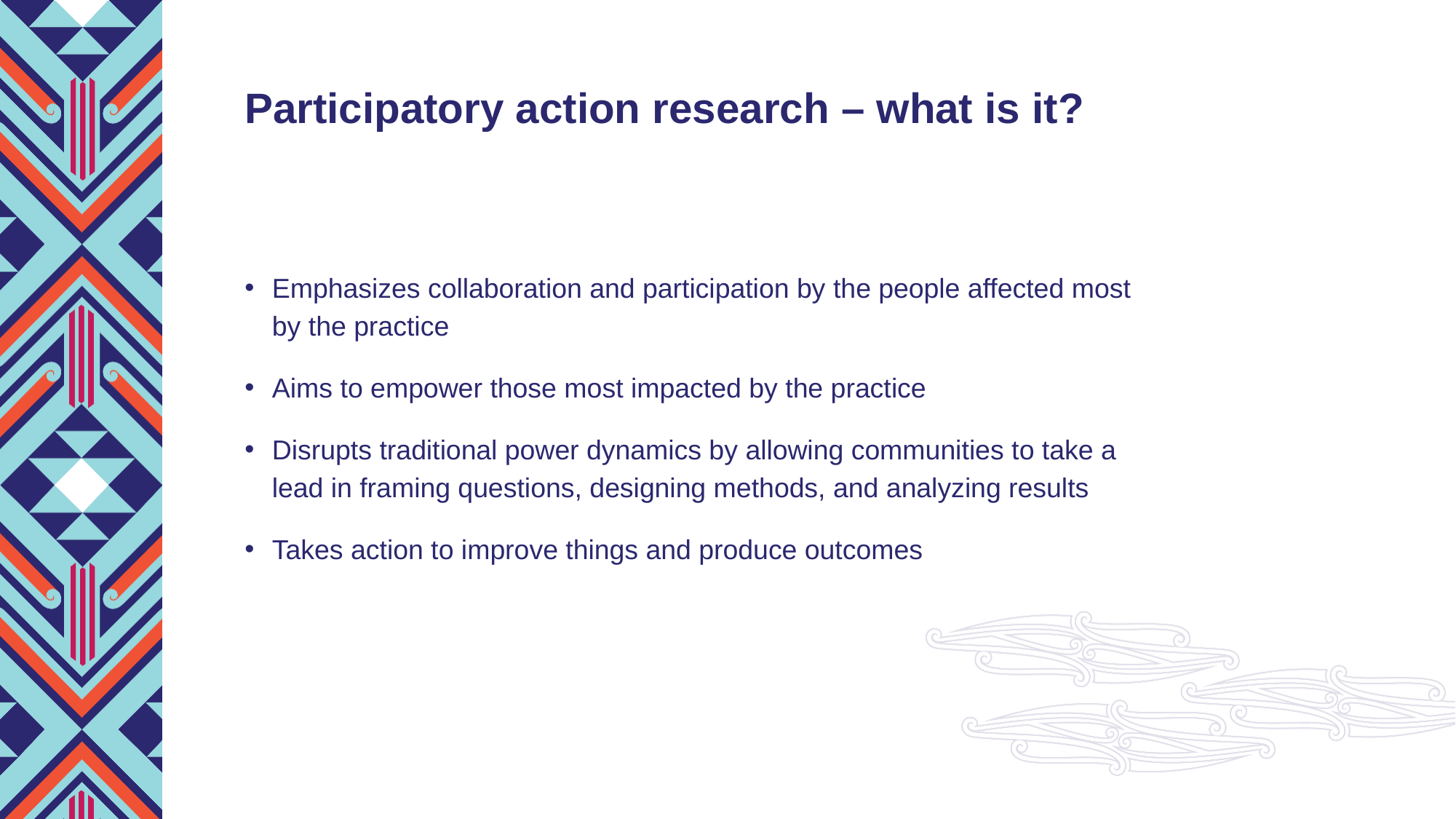

# Participatory action research – what is it?
Emphasizes collaboration and participation by the people affected most by the practice
Aims to empower those most impacted by the practice
Disrupts traditional power dynamics by allowing communities to take a lead in framing questions, designing methods, and analyzing results
Takes action to improve things and produce outcomes